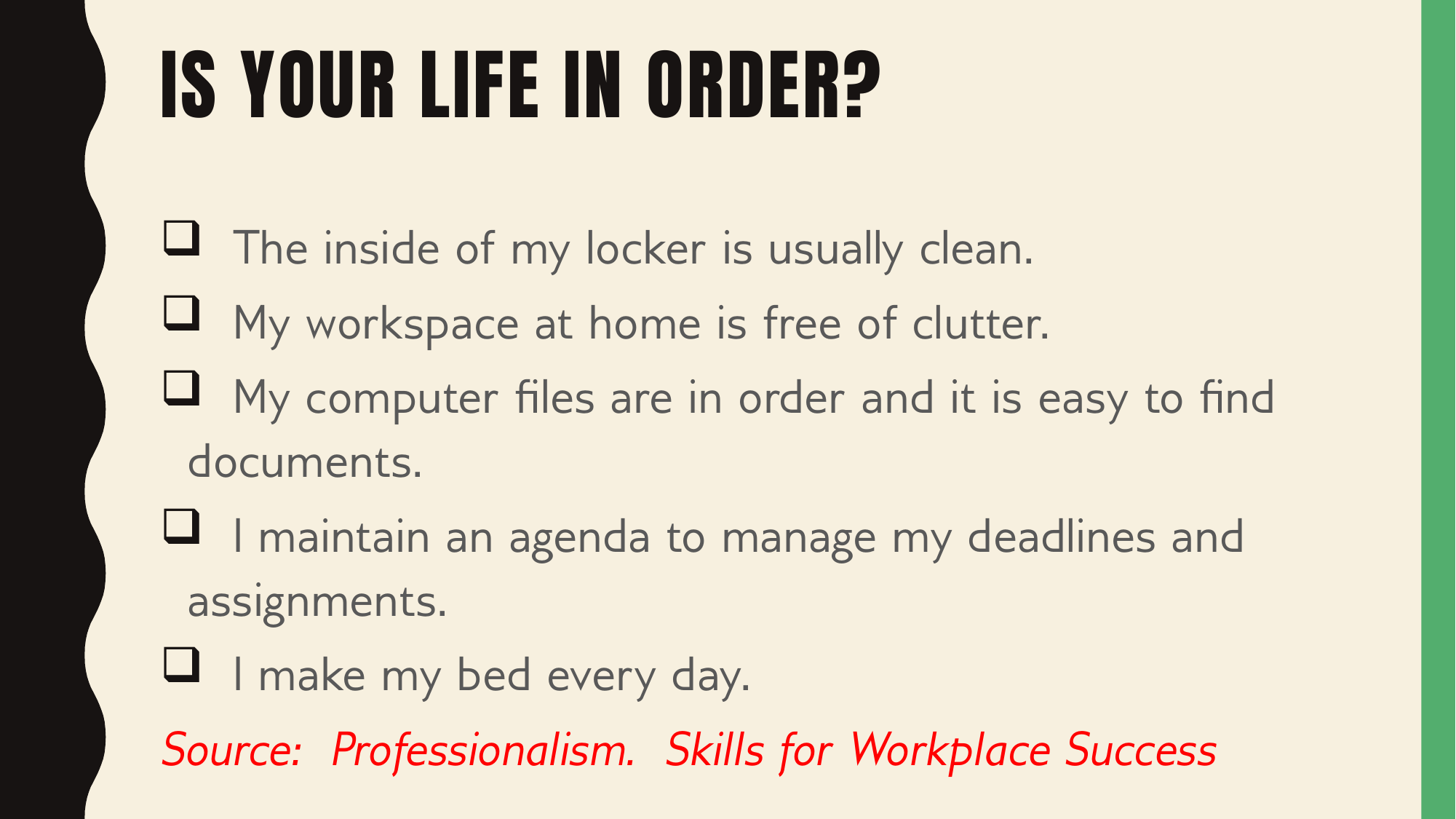

# Is your life in order?
  The inside of my locker is usually clean.
  My workspace at home is free of clutter.
  My computer files are in order and it is easy to find   documents.
  I maintain an agenda to manage my deadlines and assignments.
  I make my bed every day.
Source:  Professionalism.  Skills for Workplace Success